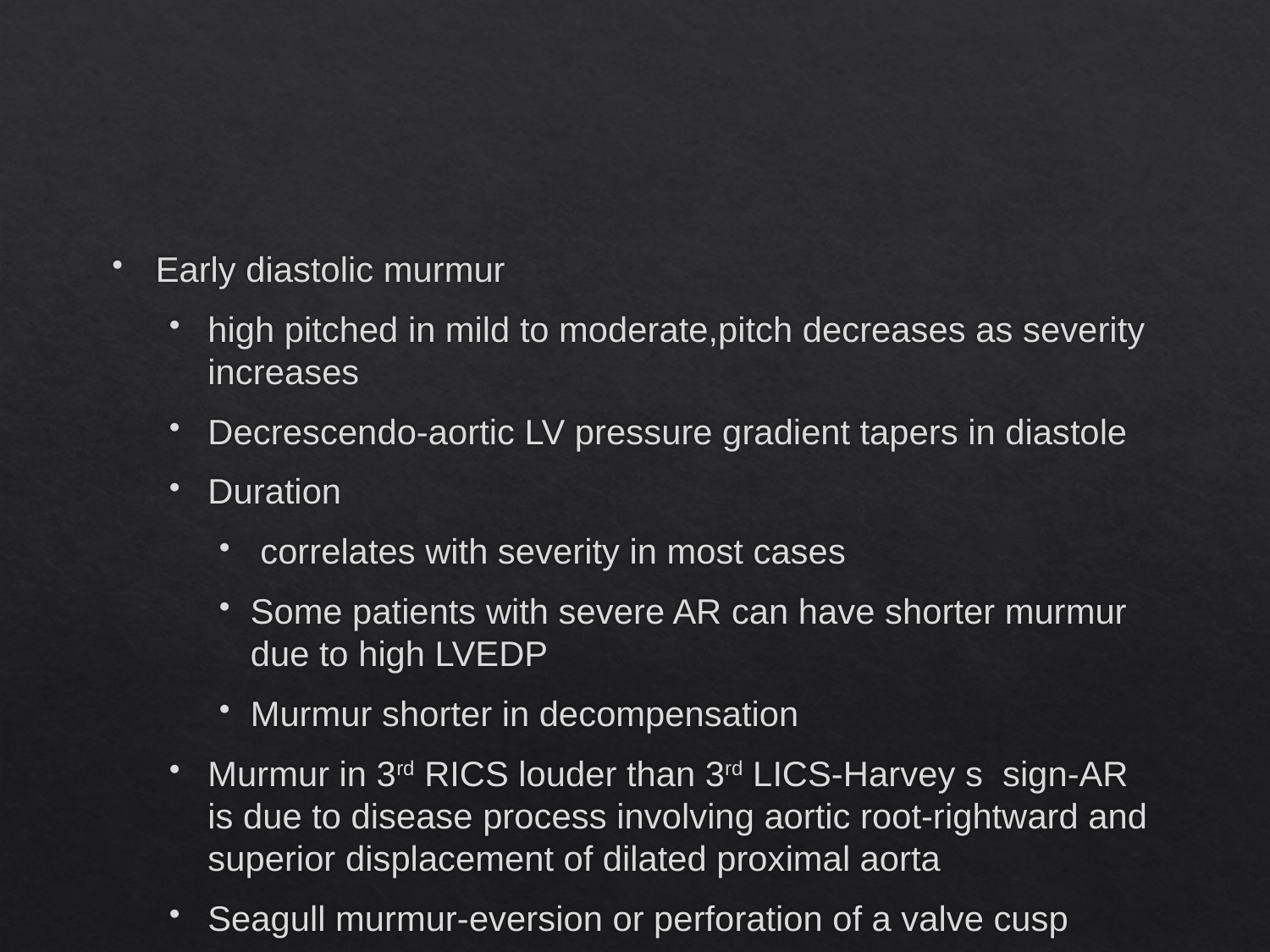

#
Early diastolic murmur
high pitched in mild to moderate,pitch decreases as severity increases
Decrescendo-aortic LV pressure gradient tapers in diastole
Duration
 correlates with severity in most cases
Some patients with severe AR can have shorter murmur due to high LVEDP
Murmur shorter in decompensation
Murmur in 3rd RICS louder than 3rd LICS-Harvey s  sign-AR is due to disease process involving aortic root-rightward and superior displacement of dilated proximal aorta
Seagull murmur-eversion or perforation of a valve cusp